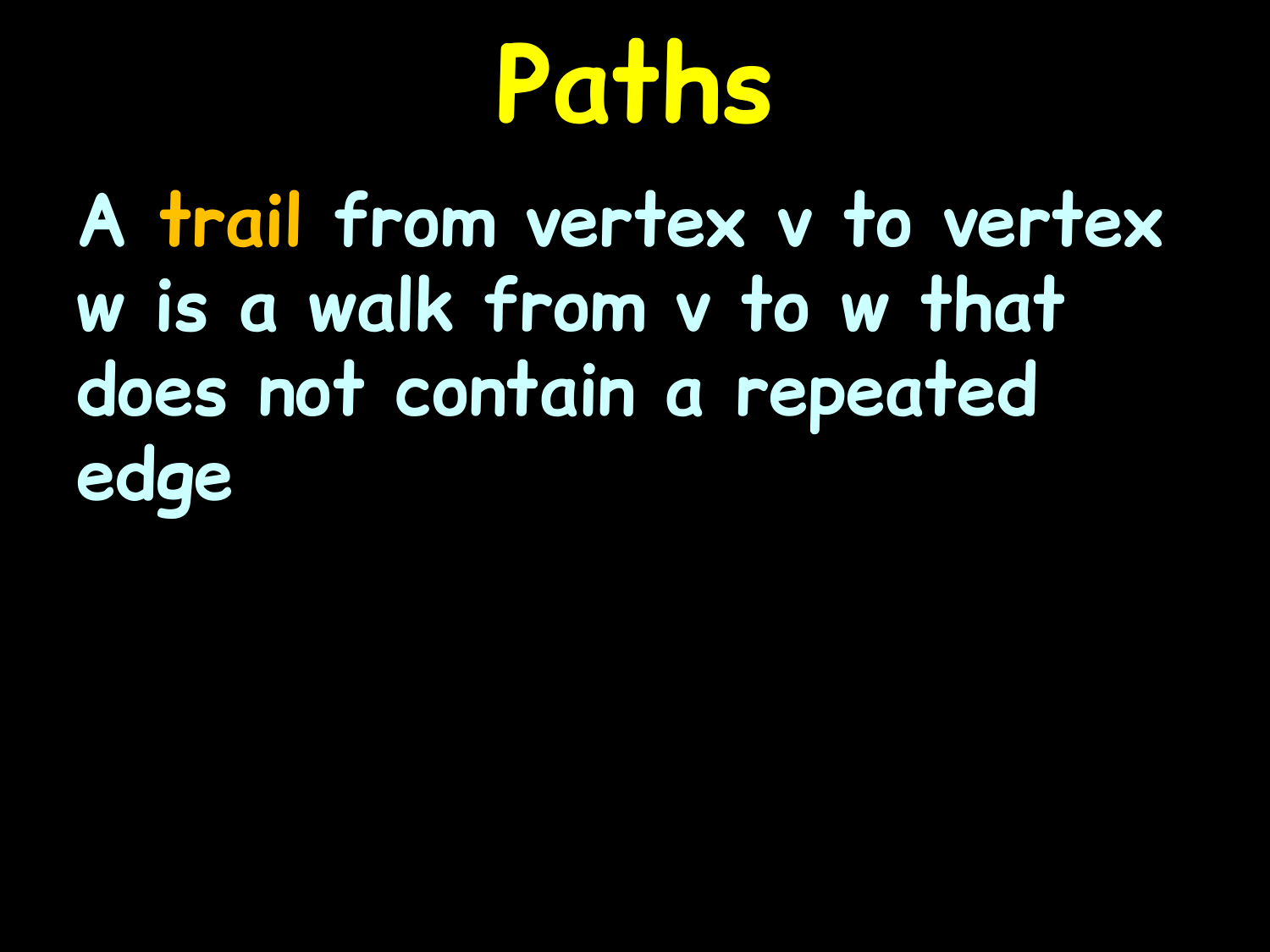

# Paths
A trail from vertex v to vertex w is a walk from v to w that does not contain a repeated edge